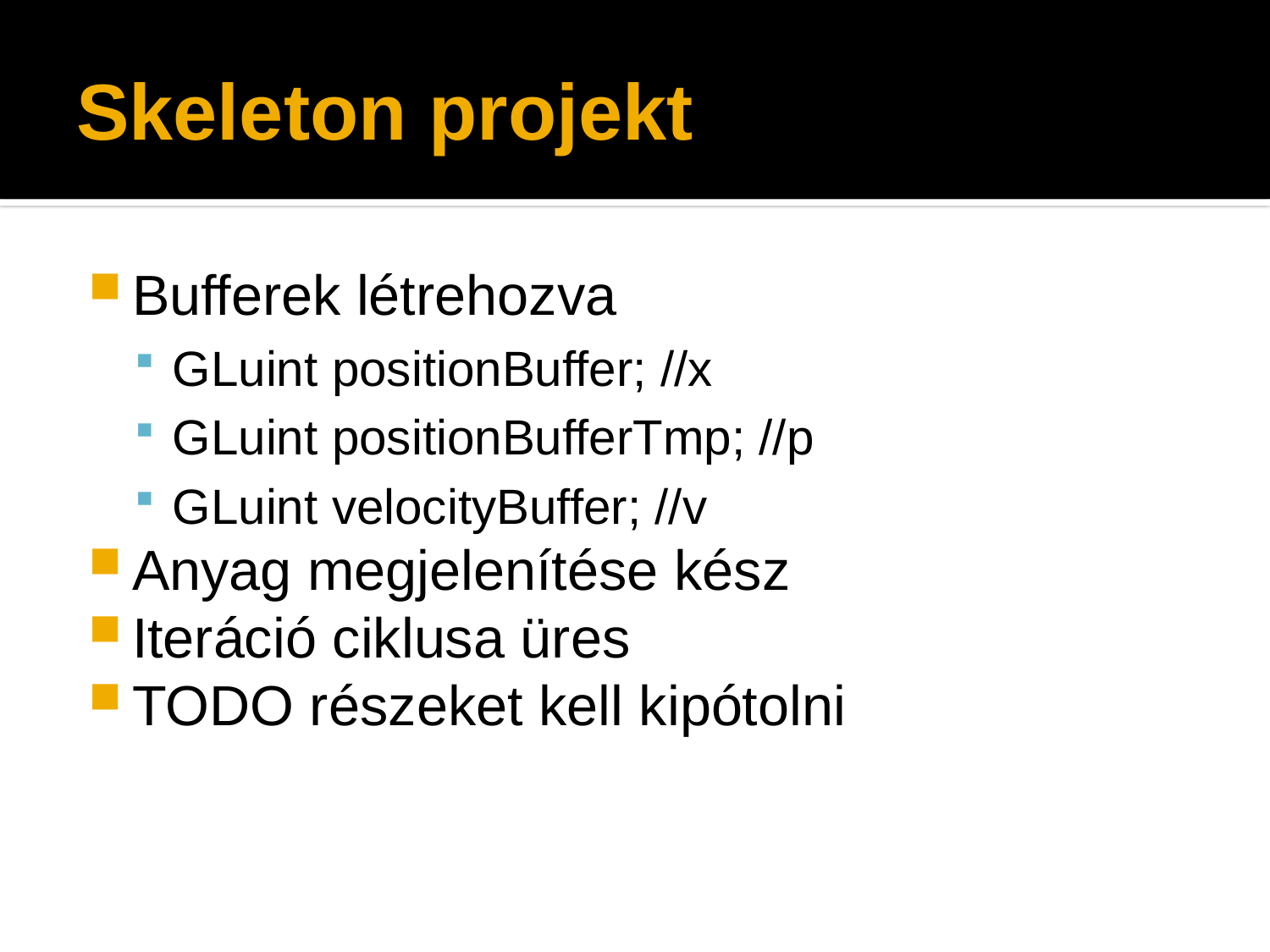

# Skeleton projekt
Bufferek létrehozva
GLuint positionBuffer; //x
GLuint positionBufferTmp; //p
GLuint velocityBuffer; //v
Anyag megjelenítése kész
Iteráció ciklusa üres
TODO részeket kell kipótolni